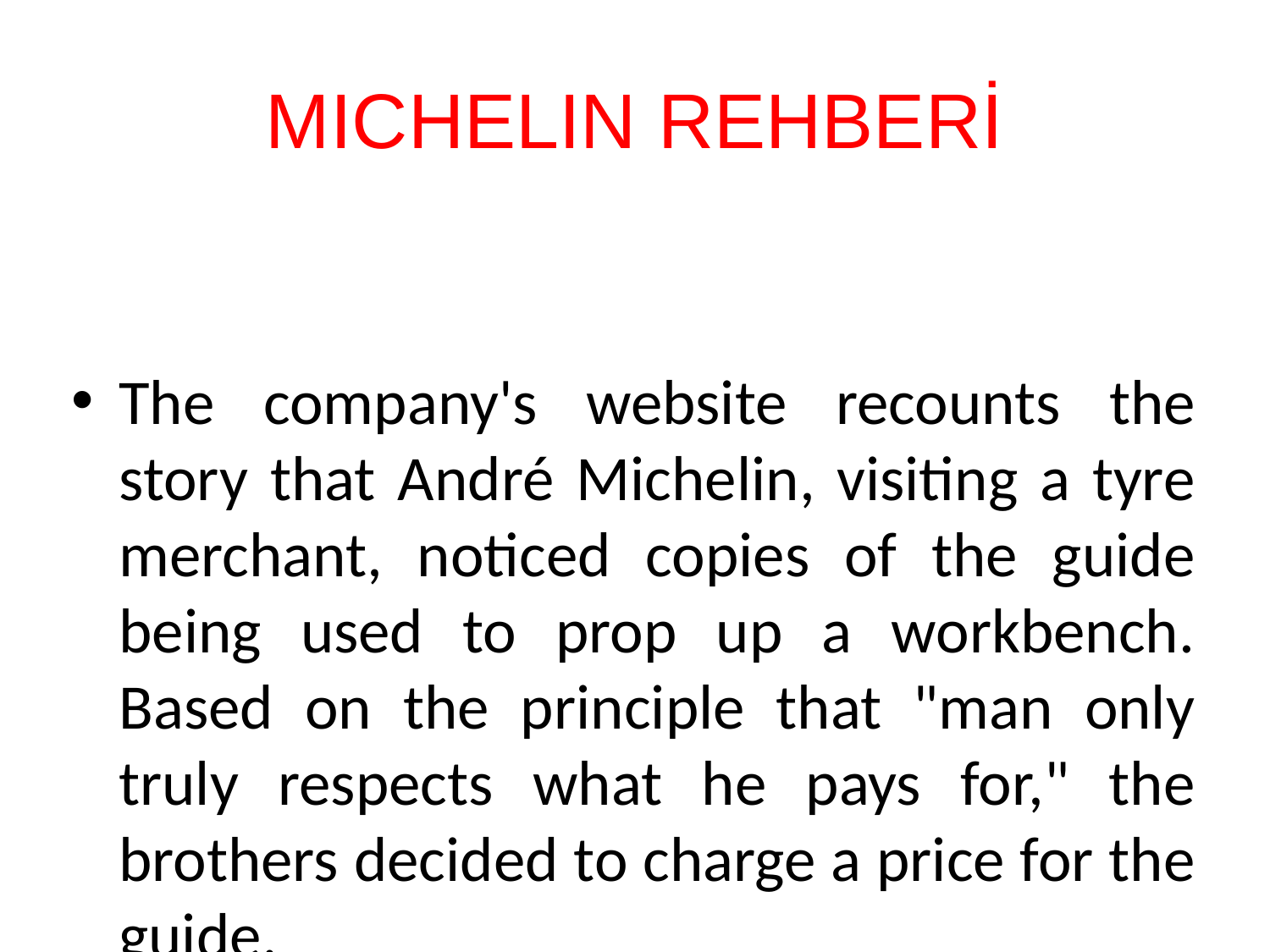

# MICHELIN REHBERİ
The company's website recounts the story that André Michelin, visiting a tyre merchant, noticed copies of the guide being used to prop up a workbench. Based on the principle that "man only truly respects what he pays for," the brothers decided to charge a price for the guide.